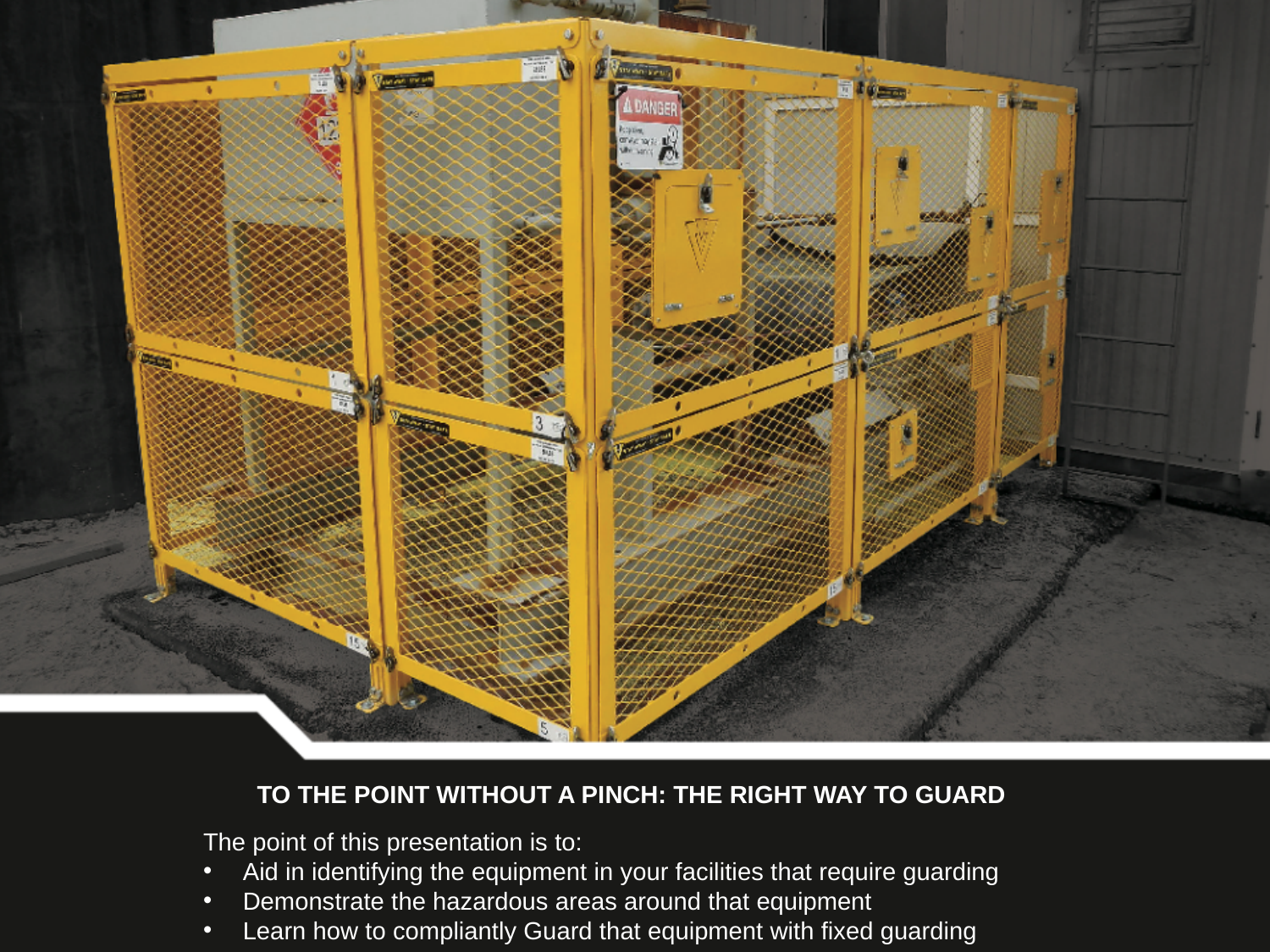

TO THE POINT WITHOUT A PINCH: THE RIGHT WAY TO GUARD
The point of this presentation is to:
Aid in identifying the equipment in your facilities that require guarding
Demonstrate the hazardous areas around that equipment
Learn how to compliantly Guard that equipment with fixed guarding